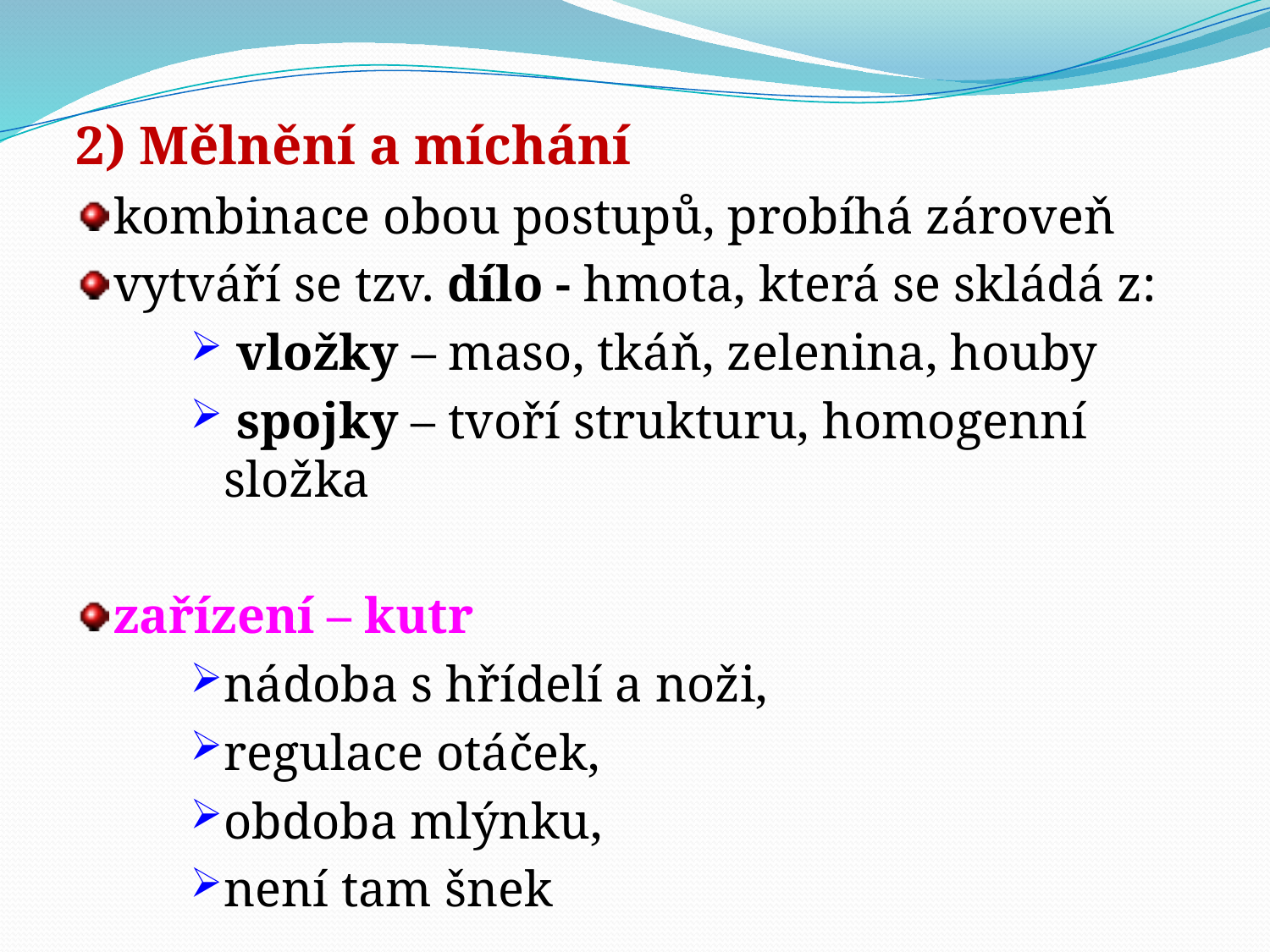

2) Mělnění a míchání
kombinace obou postupů, probíhá zároveň
vytváří se tzv. dílo - hmota, která se skládá z:
 vložky – maso, tkáň, zelenina, houby
 spojky – tvoří strukturu, homogenní složka

zařízení – kutr
nádoba s hřídelí a noži,
regulace otáček,
obdoba mlýnku,
není tam šnek